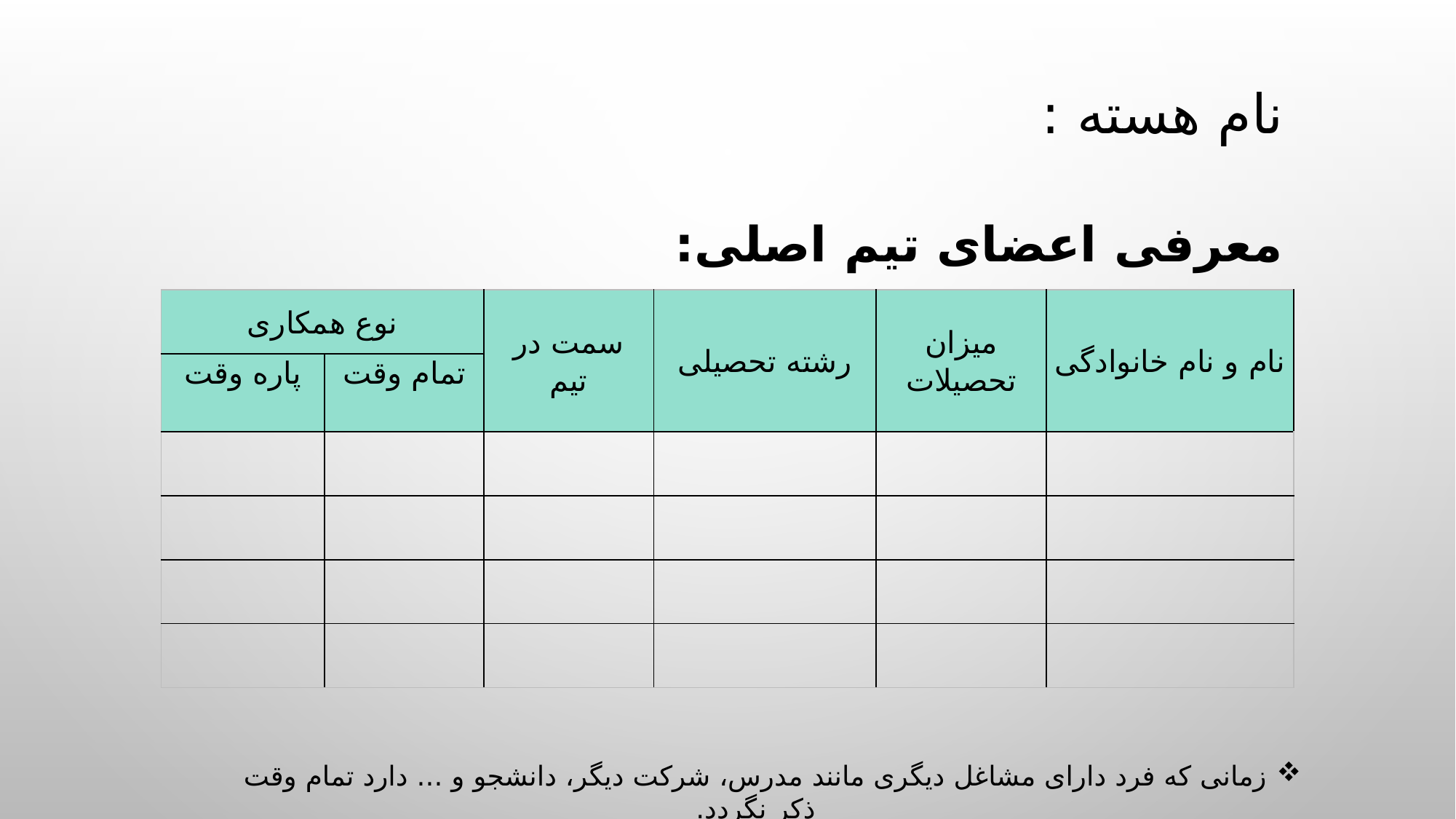

نام هسته :
# معرفی اعضای تیم اصلی:
| نوع همکاری |  | سمت در تیم | رشته تحصیلی | میزان تحصیلات | نام و نام خانوادگی |
| --- | --- | --- | --- | --- | --- |
| پاره وقت | تمام وقت |  |  |  |  |
|  |  |  |  |  |  |
|  |  |  |  |  |  |
|  |  |  |  |  |  |
|  |  |  |  |  |  |
زمانی که فرد دارای مشاغل دیگری مانند مدرس، شرکت دیگر، دانشجو و ... دارد تمام وقت ذکر نگردد.